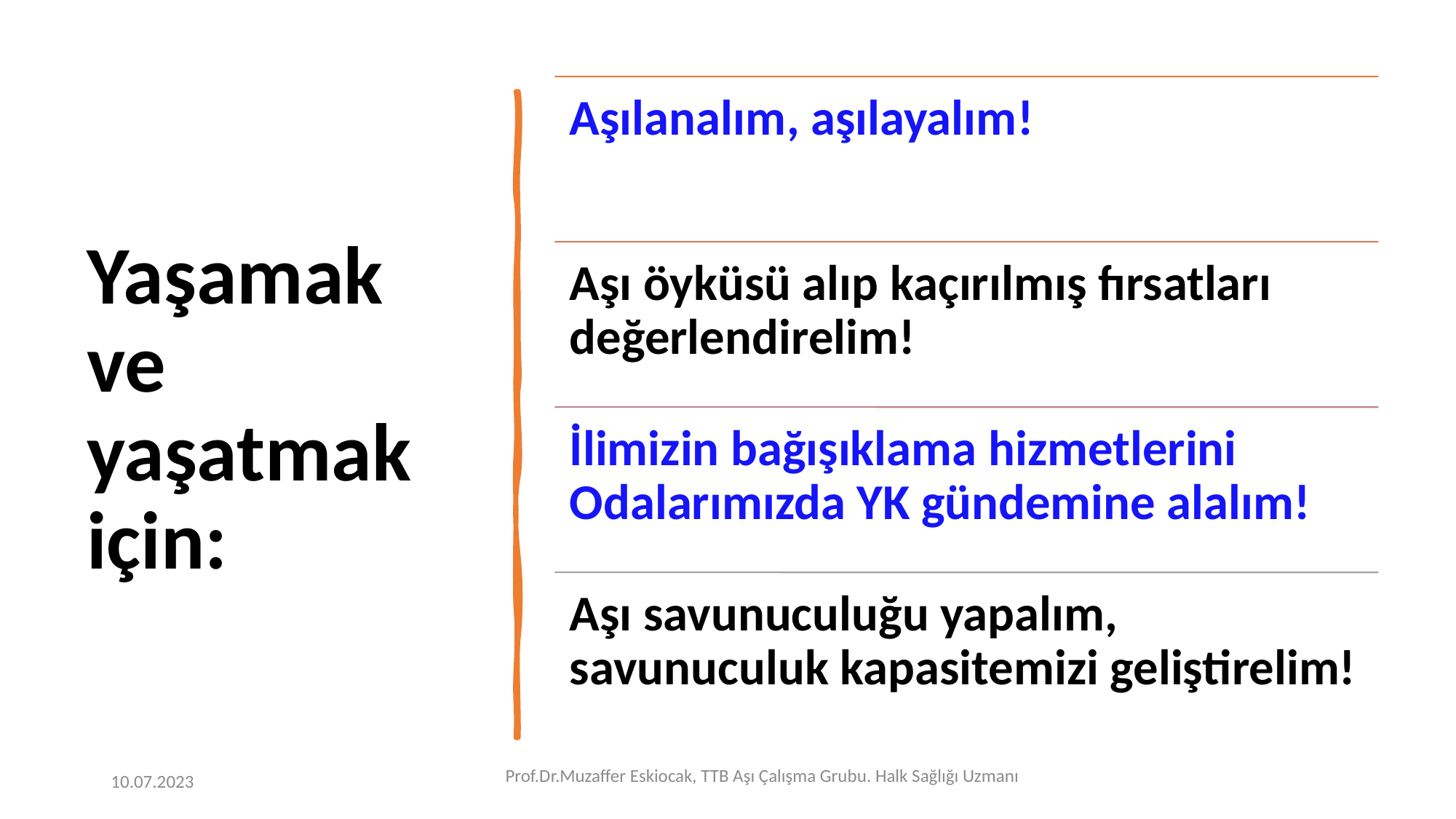

Aşılanalım, aşılayalım!
Aşı öyküsü alıp kaçırılmış fırsatları değerlendirelim!
İlimizin bağışıklama hizmetlerini Odalarımızda YK gündemine alalım!
Aşı savunuculuğu yapalım, savunuculuk kapasitemizi geliştirelim!
# Yaşamak ve yaşatmak için:

10.07.2023
20
Prof.Dr.Muzaffer Eskiocak, TTB Aşı Çalışma Grubu. Halk Sağlığı Uzmanı